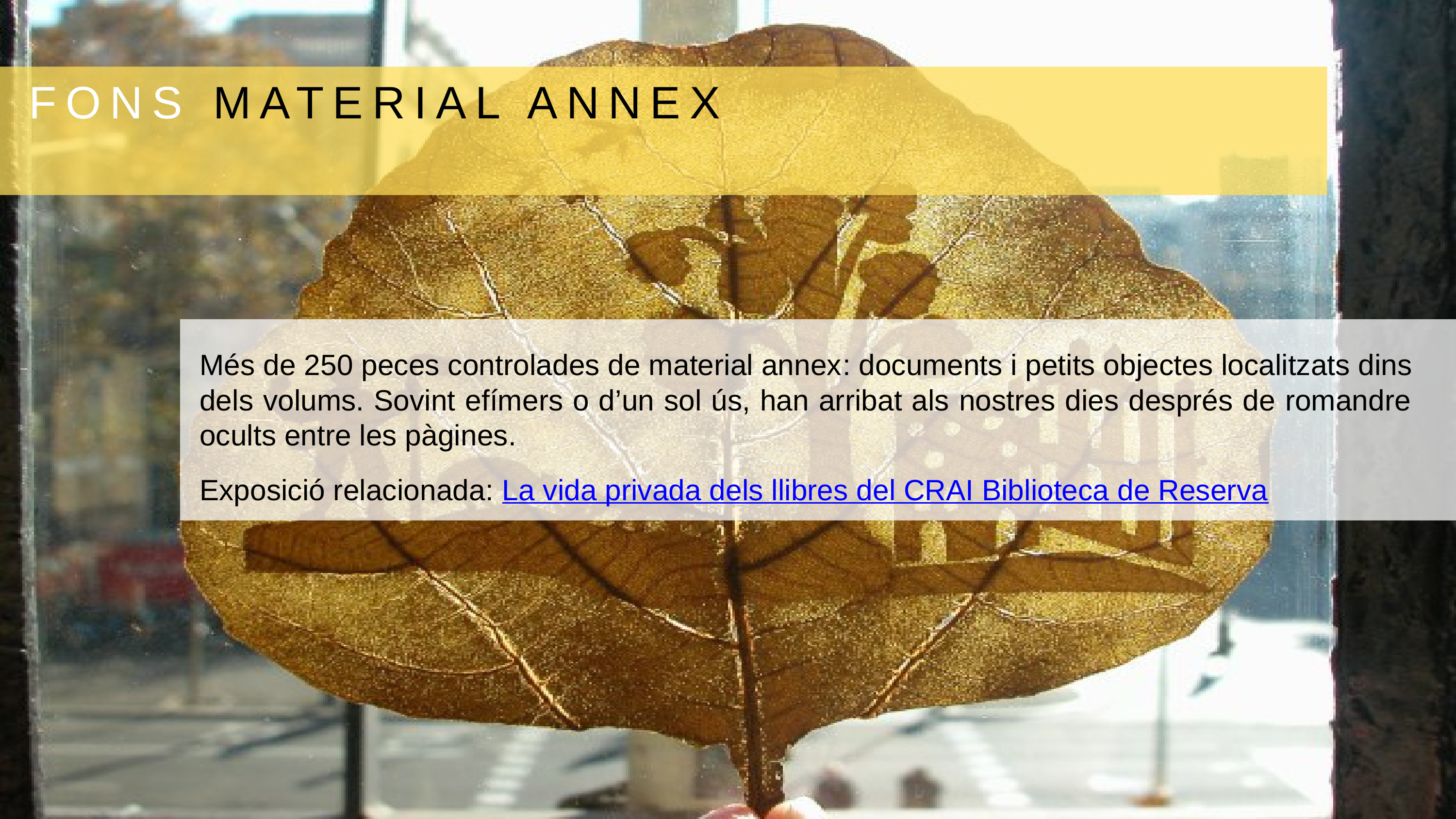

FONS MATERIAL ANNEX

Més de 250 peces controlades de material annex: documents i petits objectes localitzats dins dels volums. Sovint efímers o d’un sol ús, han arribat als nostres dies després de romandre ocults entre les pàgines.

Exposició relacionada: La vida privada dels llibres del CRAI Biblioteca de Reserva